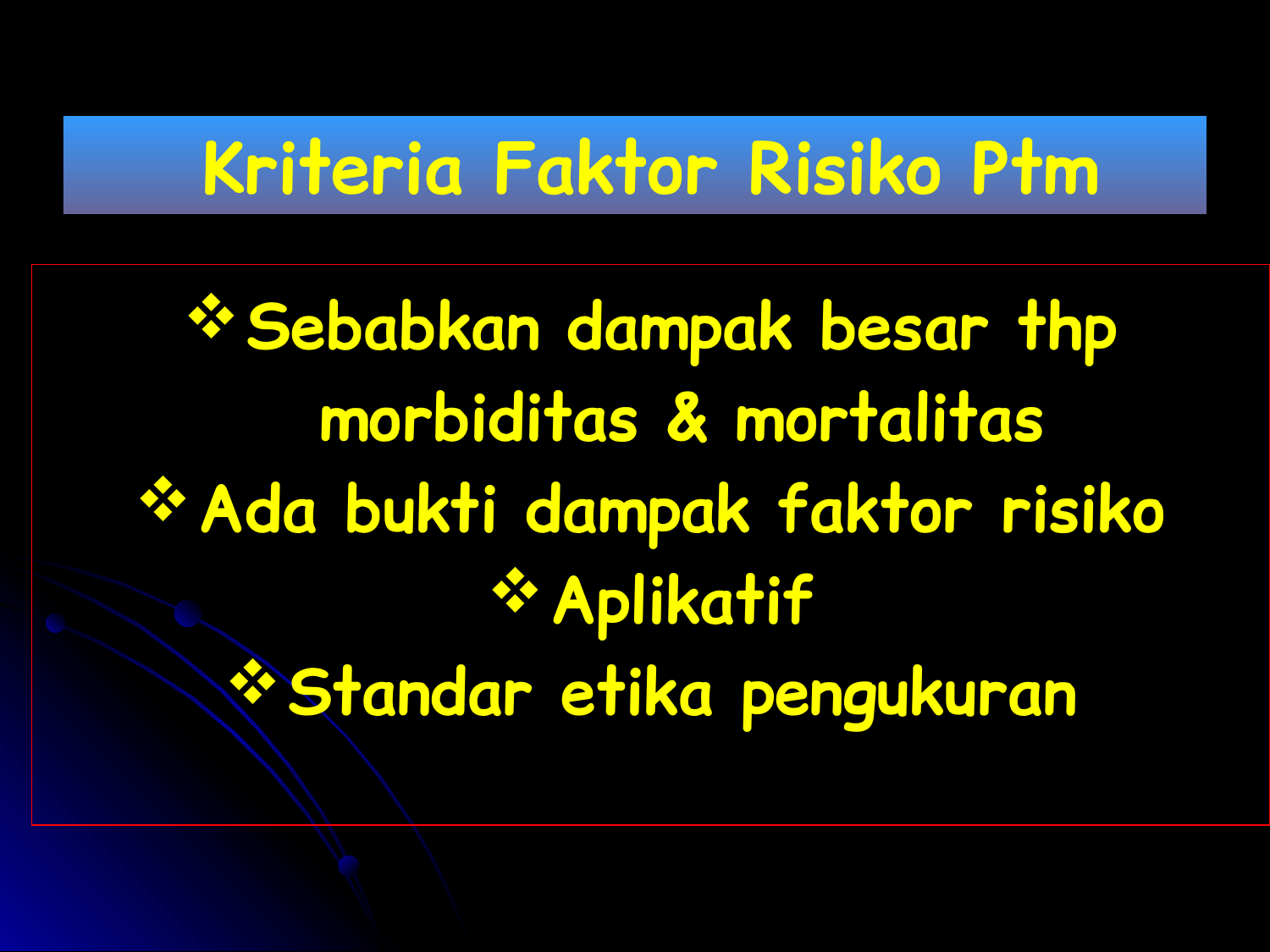

Kriteria Faktor Risiko Ptm
Sebabkan dampak besar thp morbiditas & mortalitas
Ada bukti dampak faktor risiko
Aplikatif
Standar etika pengukuran